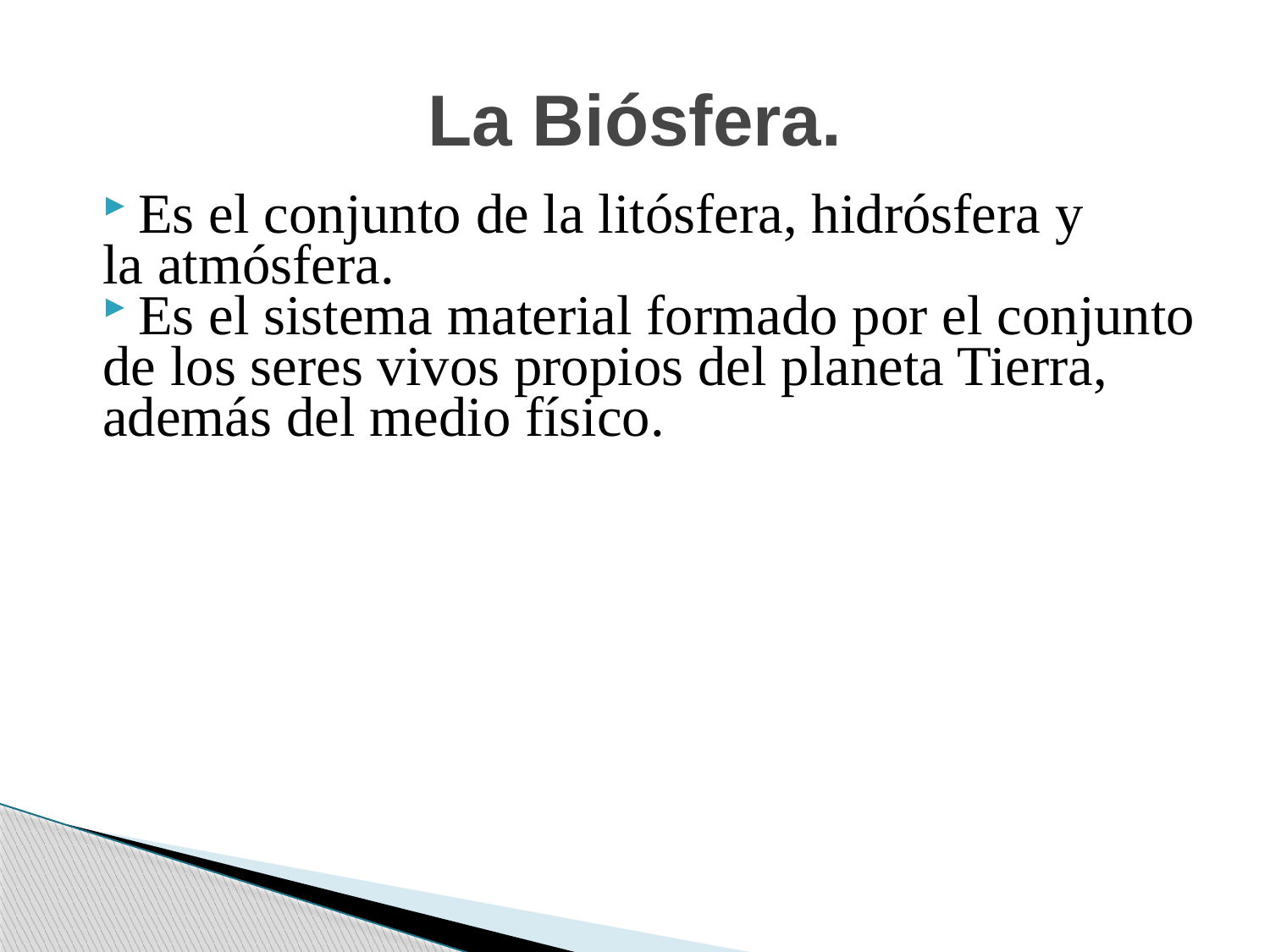

# La Biósfera.
Es el conjunto de la litósfera, hidrósfera y
la atmósfera.
Es el sistema material formado por el conjunto
de los seres vivos propios del planeta Tierra,
además del medio físico.